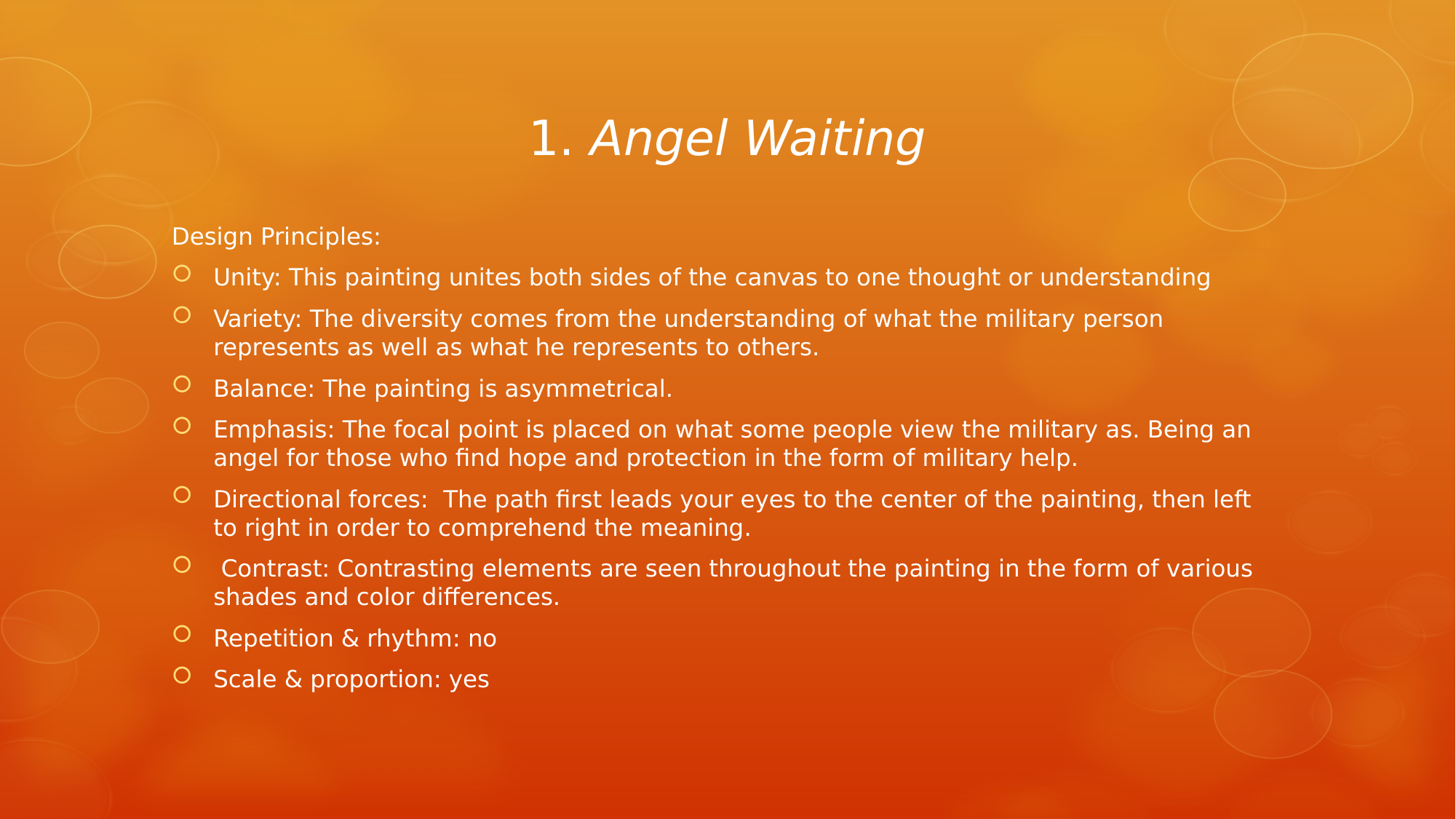

# 1. Angel Waiting
Design Principles:
Unity: This painting unites both sides of the canvas to one thought or understanding
Variety: The diversity comes from the understanding of what the military person represents as well as what he represents to others.
Balance: The painting is asymmetrical.
Emphasis: The focal point is placed on what some people view the military as. Being an angel for those who find hope and protection in the form of military help.
Directional forces:  The path first leads your eyes to the center of the painting, then left to right in order to comprehend the meaning.
 Contrast: Contrasting elements are seen throughout the painting in the form of various shades and color differences.
Repetition & rhythm: no
Scale & proportion: yes